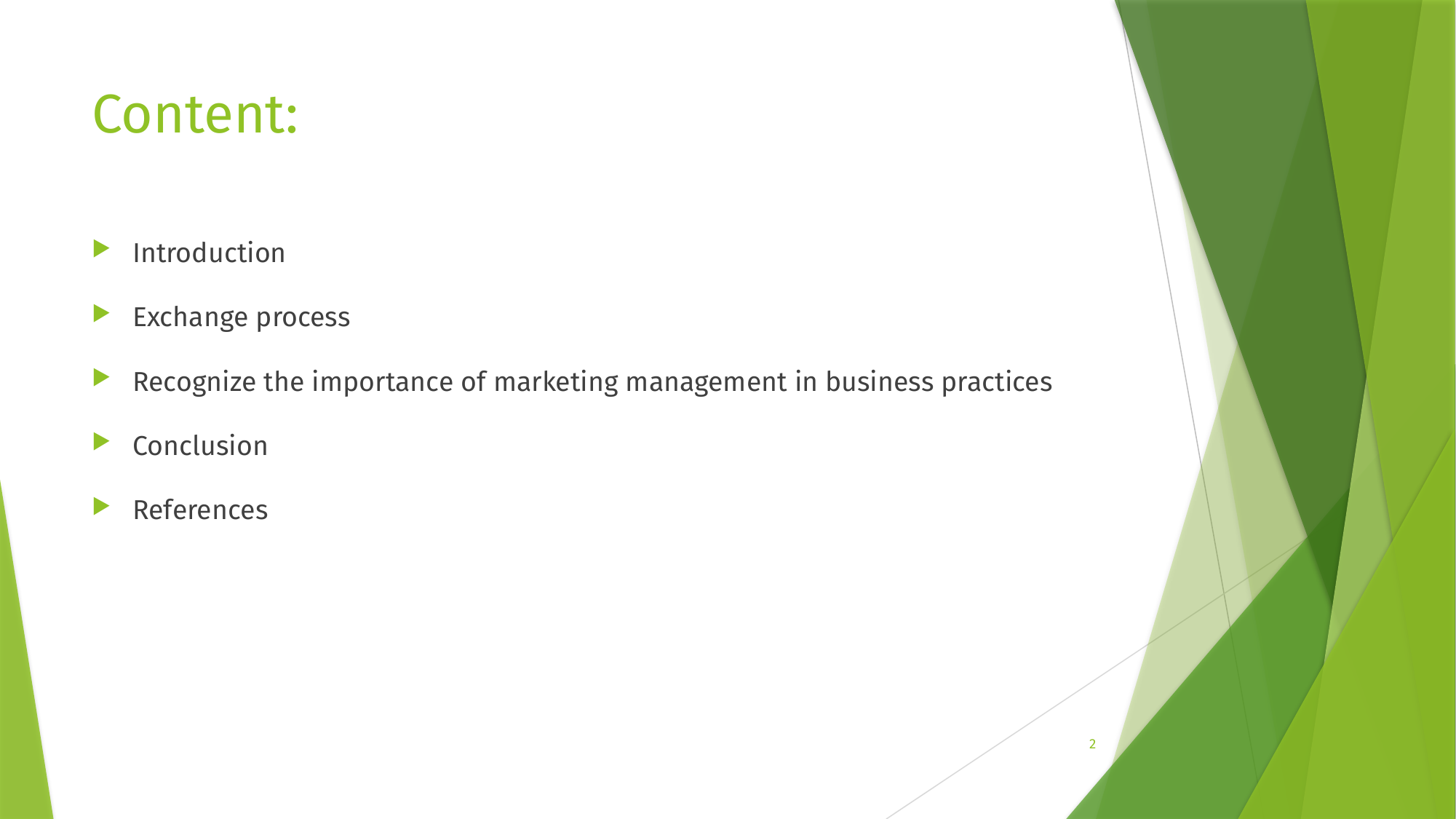

# Content:
Introduction
Exchange process
Recognize the importance of marketing management in business practices
Conclusion
References
2